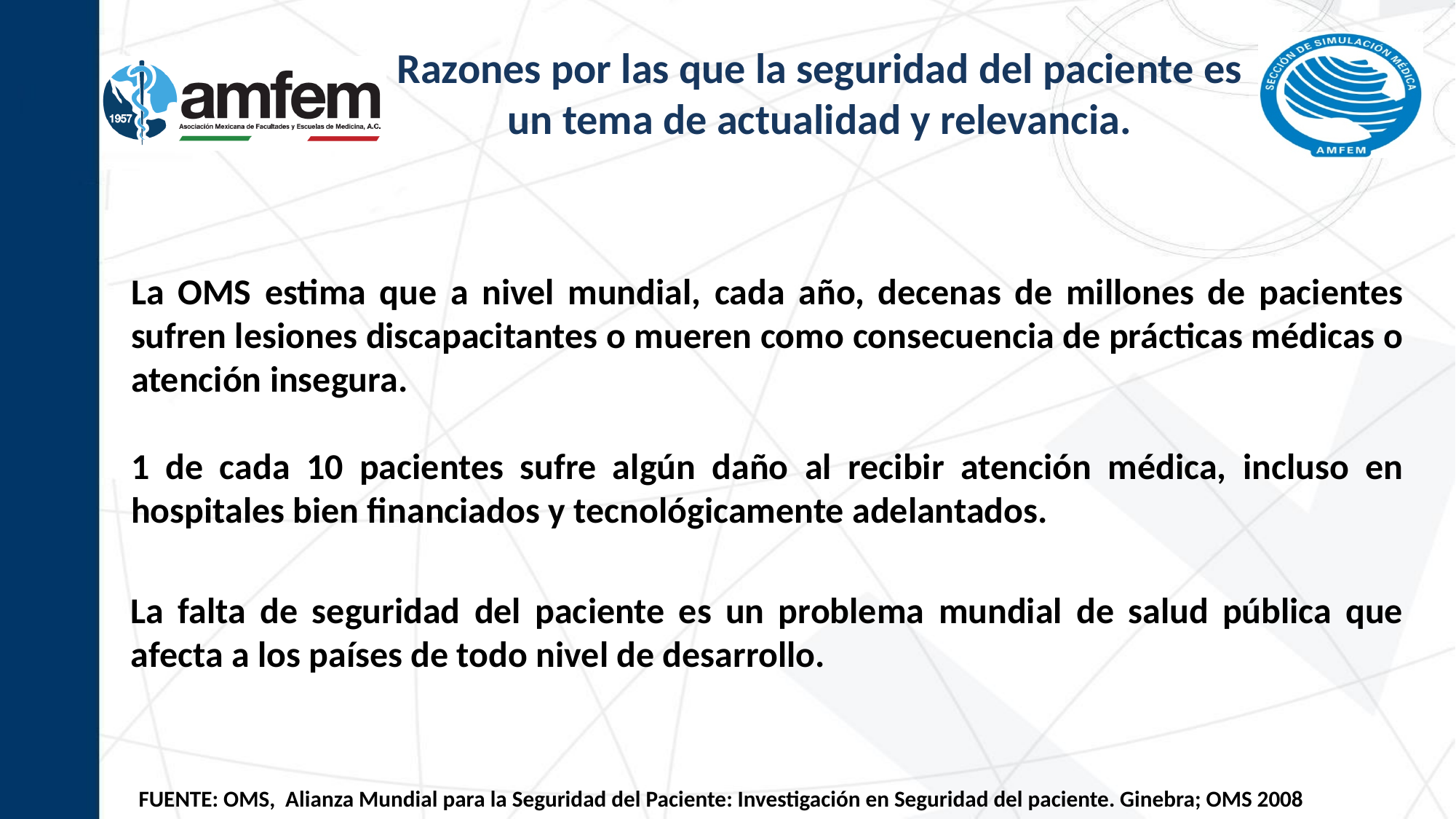

Razones por las que la seguridad del paciente es un tema de actualidad y relevancia.
La OMS estima que a nivel mundial, cada año, decenas de millones de pacientes sufren lesiones discapacitantes o mueren como consecuencia de prácticas médicas o atención insegura.

1 de cada 10 pacientes sufre algún daño al recibir atención médica, incluso en hospitales bien financiados y tecnológicamente adelantados.
La falta de seguridad del paciente es un problema mundial de salud pública que afecta a los países de todo nivel de desarrollo.
FUENTE: OMS,  Alianza Mundial para la Seguridad del Paciente: Investigación en Seguridad del paciente. Ginebra; OMS 2008